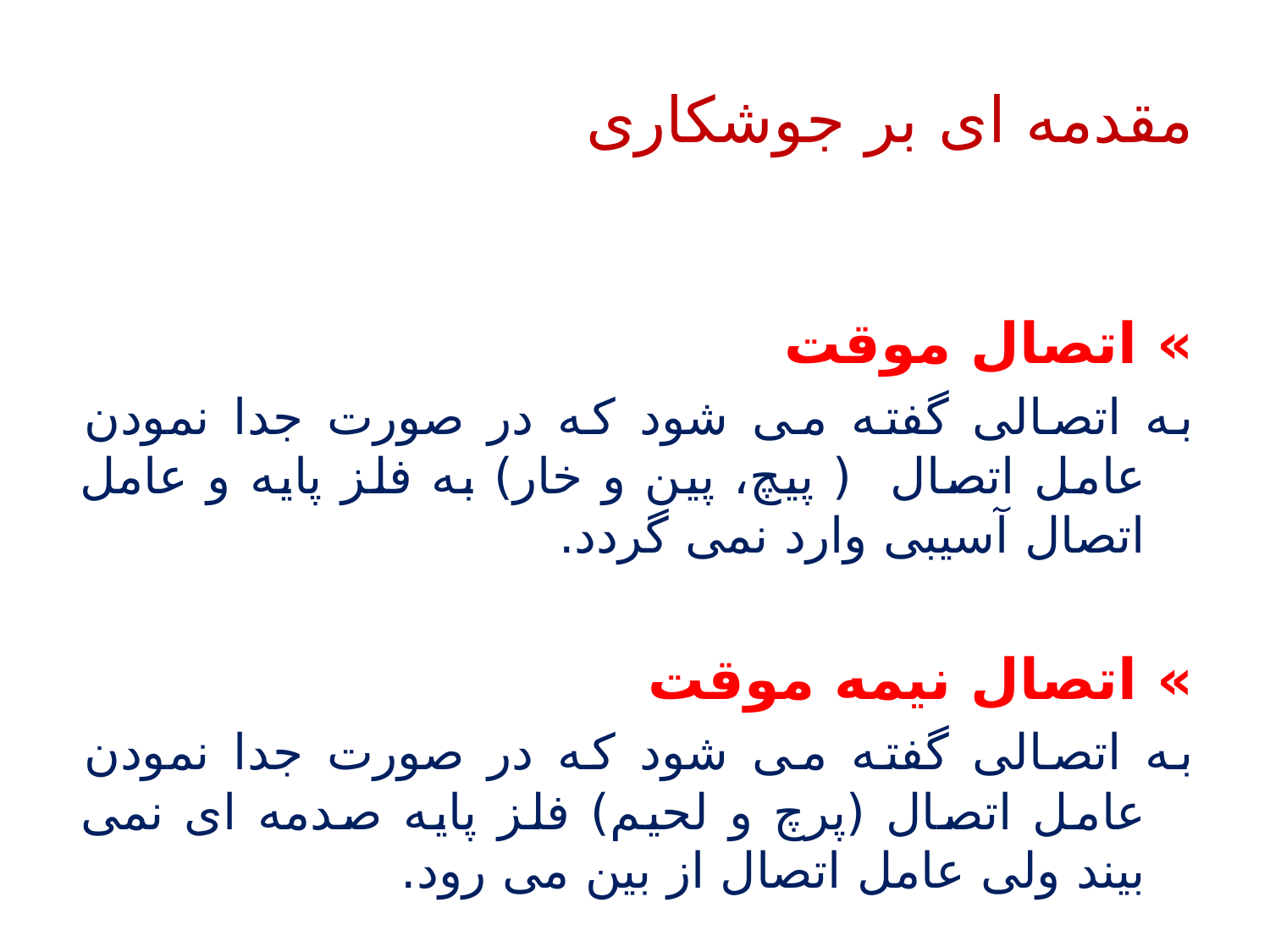

# مقدمه ای بر جوشکاری

» اتصال موقت
به اتصالی گفته می شود که در صورت جدا نمودن عامل اتصال  ( پیچ، پین و خار) به فلز پایه و عامل اتصال آسیبی وارد نمی گردد.

» اتصال نیمه موقت
به اتصالی گفته می شود که در صورت جدا نمودن عامل اتصال (پرچ و لحیم) فلز پایه صدمه ای نمی بیند ولی عامل اتصال از بین می رود.